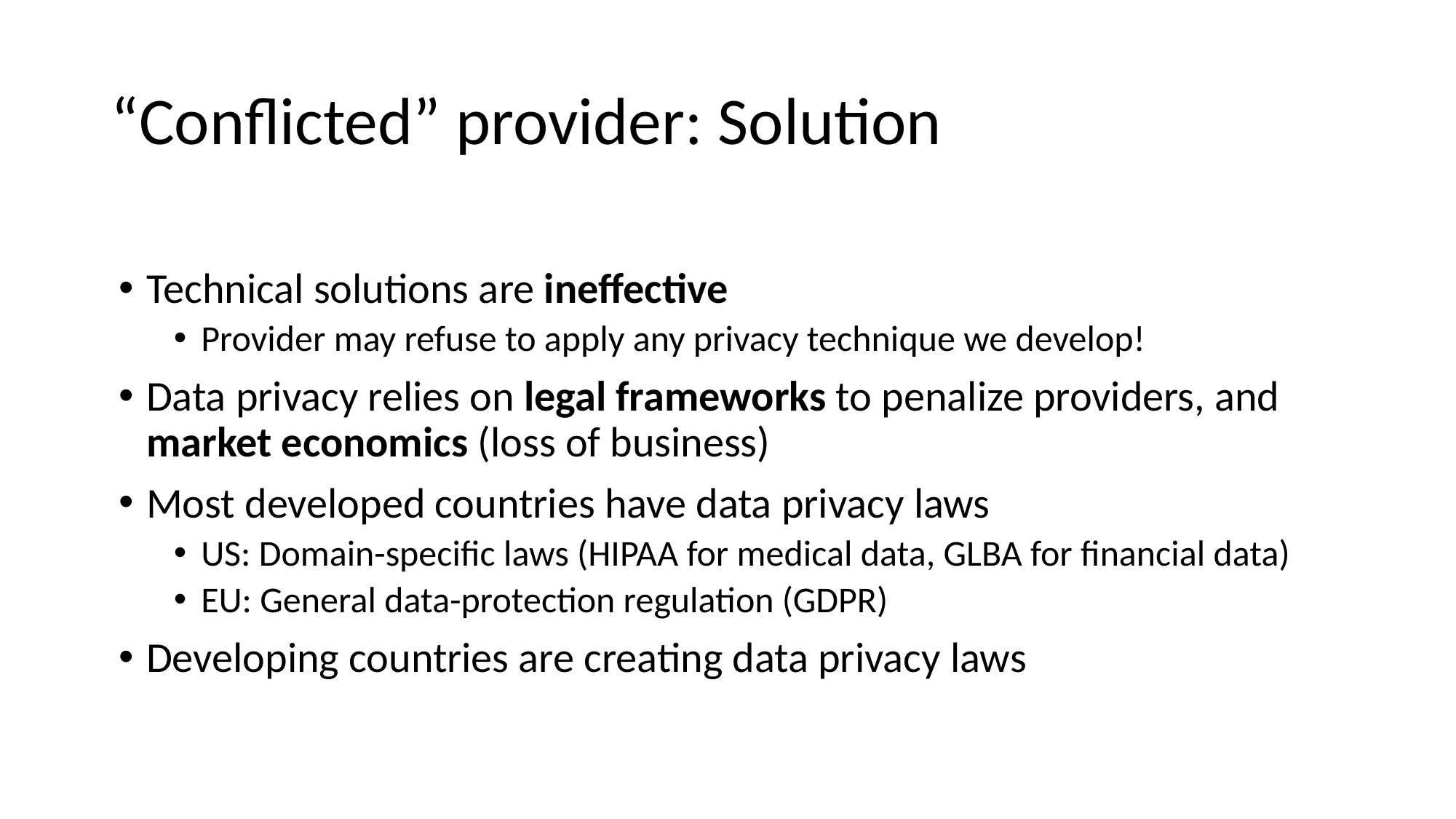

# “Conflicted” provider: Solution
Technical solutions are ineffective
Provider may refuse to apply any privacy technique we develop!
Data privacy relies on legal frameworks to penalize providers, and market economics (loss of business)
Most developed countries have data privacy laws
US: Domain-specific laws (HIPAA for medical data, GLBA for financial data)
EU: General data-protection regulation (GDPR)
Developing countries are creating data privacy laws